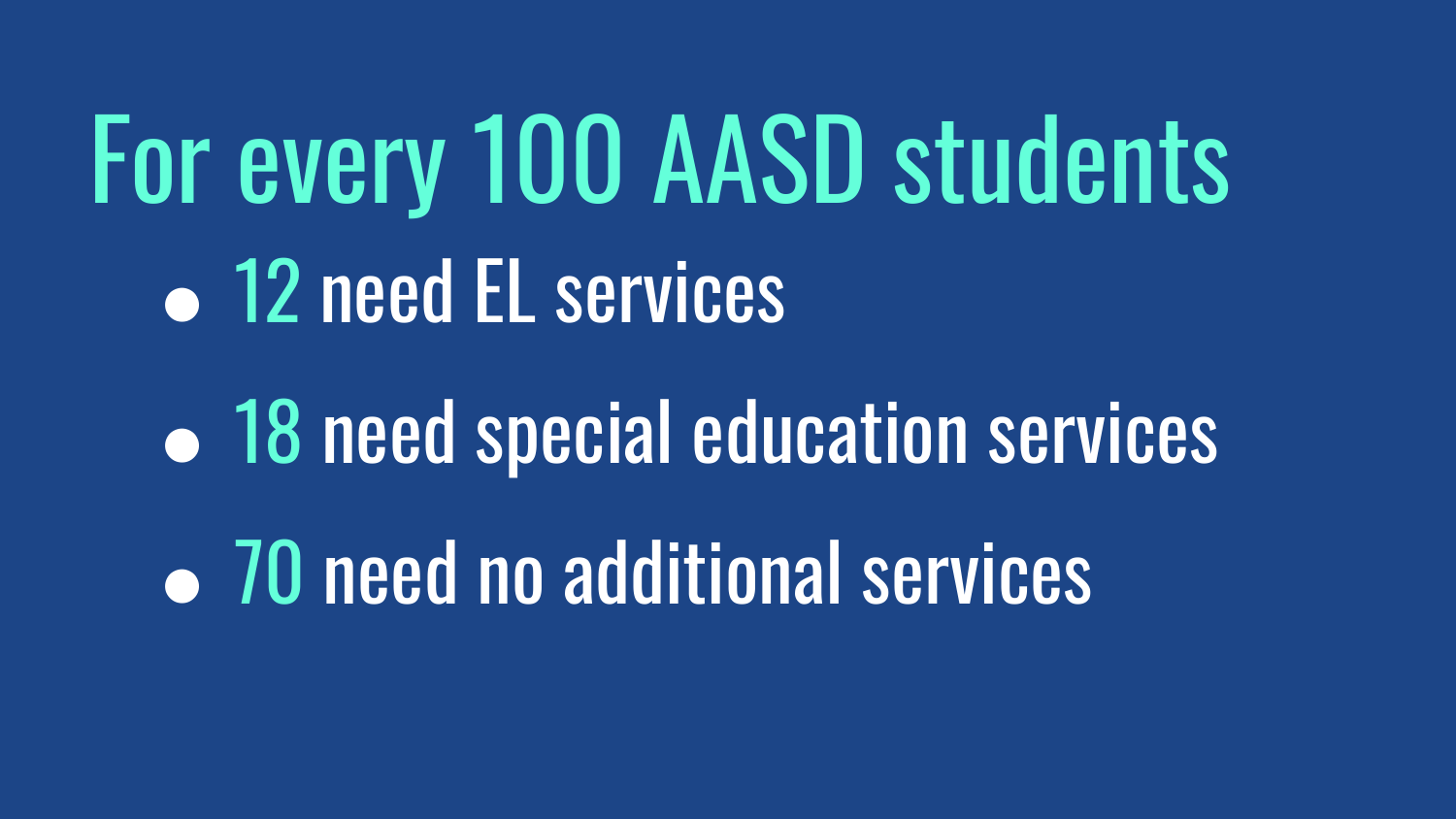

For every 100 AASD students

12 need EL services

18 need special education services

70 need no additional services